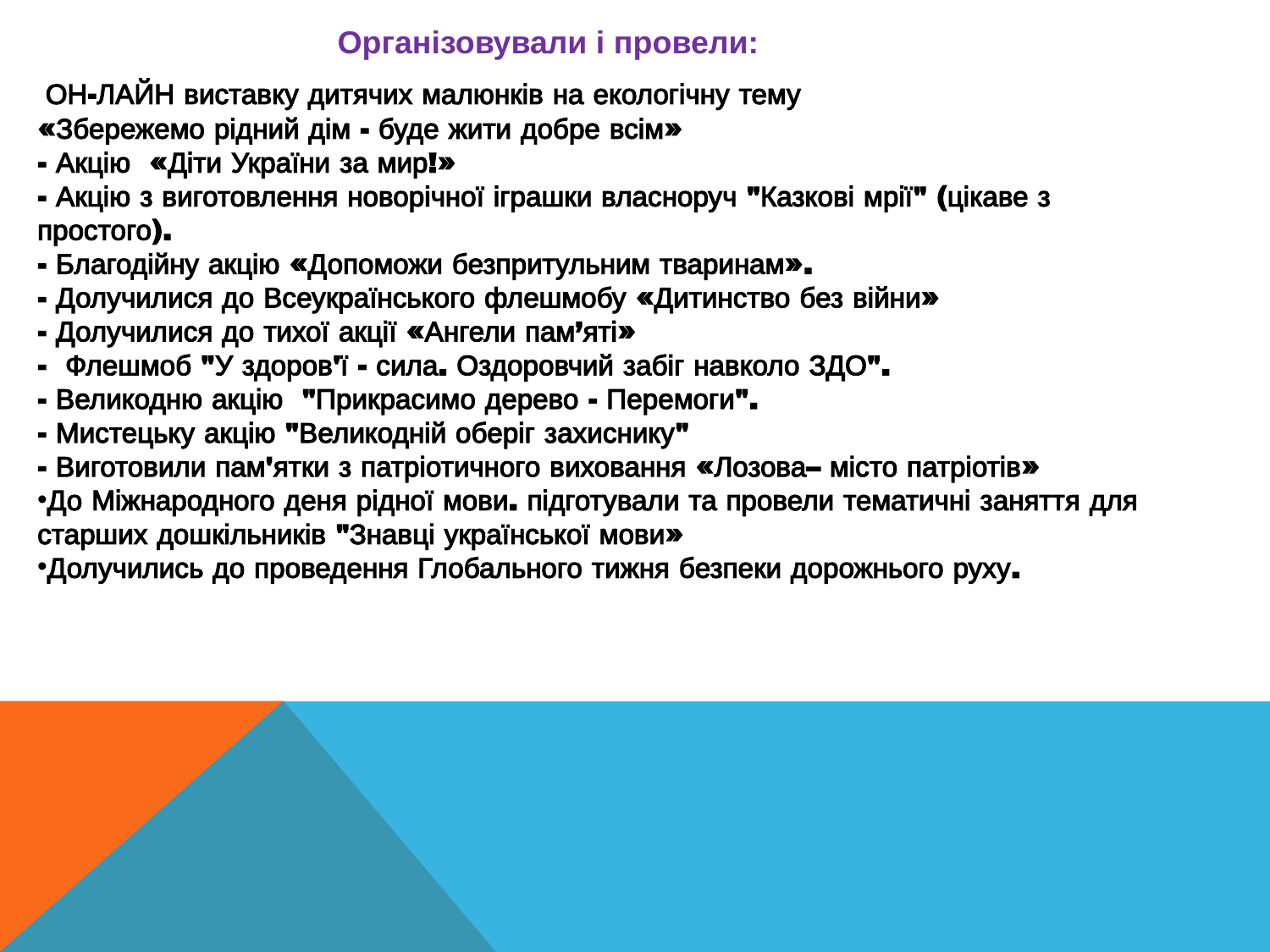

Організовували і провели:

 ОН-ЛАЙН виставку дитячих малюнків на екологічну тему
«Збережемо рідний дім - буде жити добре всім»
- Акцію  «Діти України за мир!»
- Акцію з виготовлення новорічної іграшки власноруч "Казкові мрії" (цікаве з простого).
- Благодійну акцію «Допоможи безпритульним тваринам».
- Долучилися до Всеукраїнського флешмобу «Дитинство без війни»
- Долучилися до тихої акції «Ангели пам’яті»
-  Флешмоб "У здоров'ї - сила. Оздоровчий забіг навколо ЗДО".
- Великодню акцію  "Прикрасимо дерево - Перемоги".
- Мистецьку акцію "Великодній оберіг захиснику"
- Виготовили пам'ятки з патріотичного виховання «Лозова– місто патріотів»
До Міжнародного деня рідної мови. підготували та провели тематичні заняття для старших дошкільників "Знавці української мови»
Долучились до проведення Глобального тижня безпеки дорожнього руху.